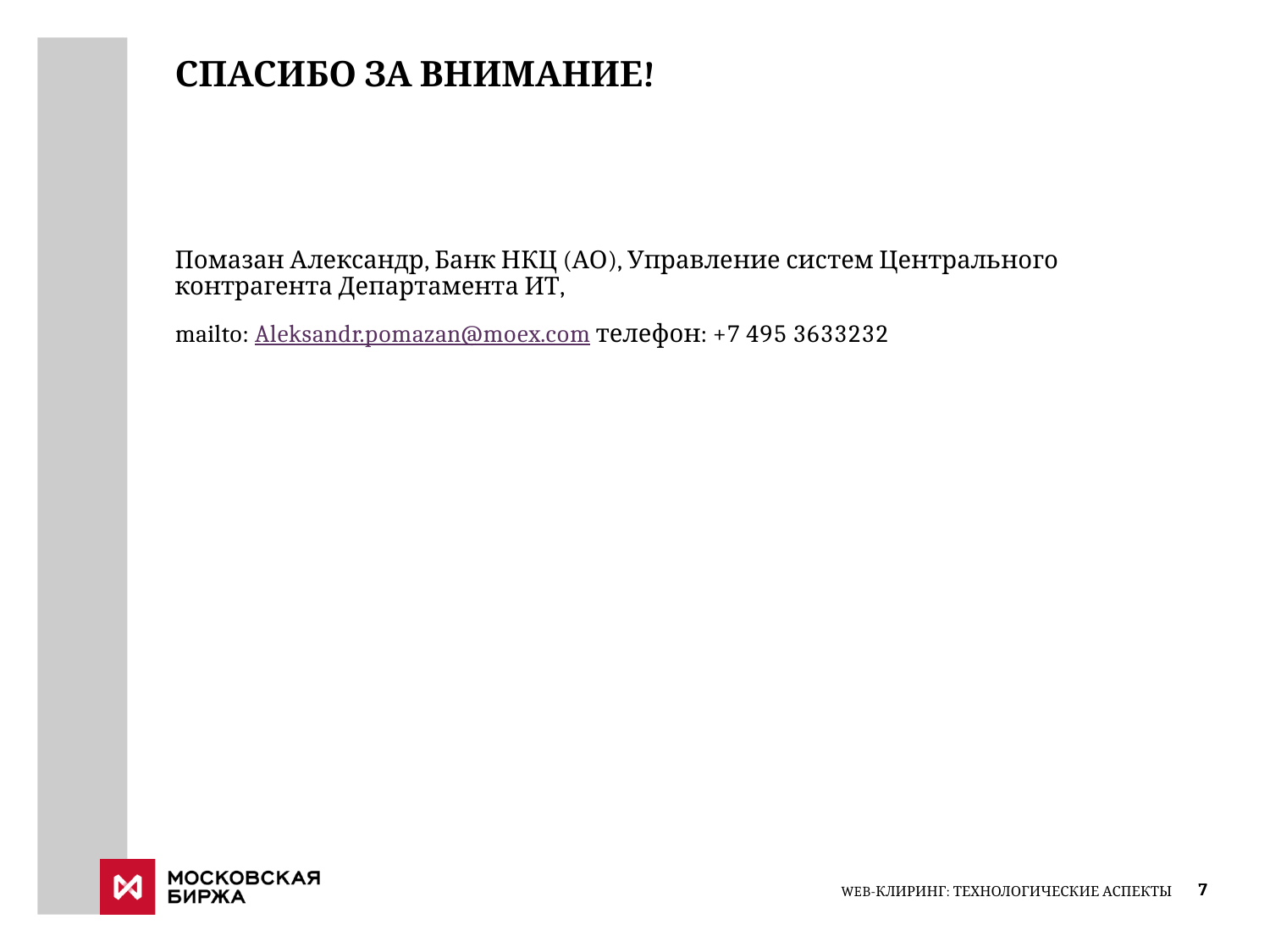

Спасибо за внимание!
Помазан Александр, Банк НКЦ (АО), Управление систем Центрального контрагента Департамента ИТ,
mailto: Aleksandr.pomazan@moex.com телефон: +7 495 3633232